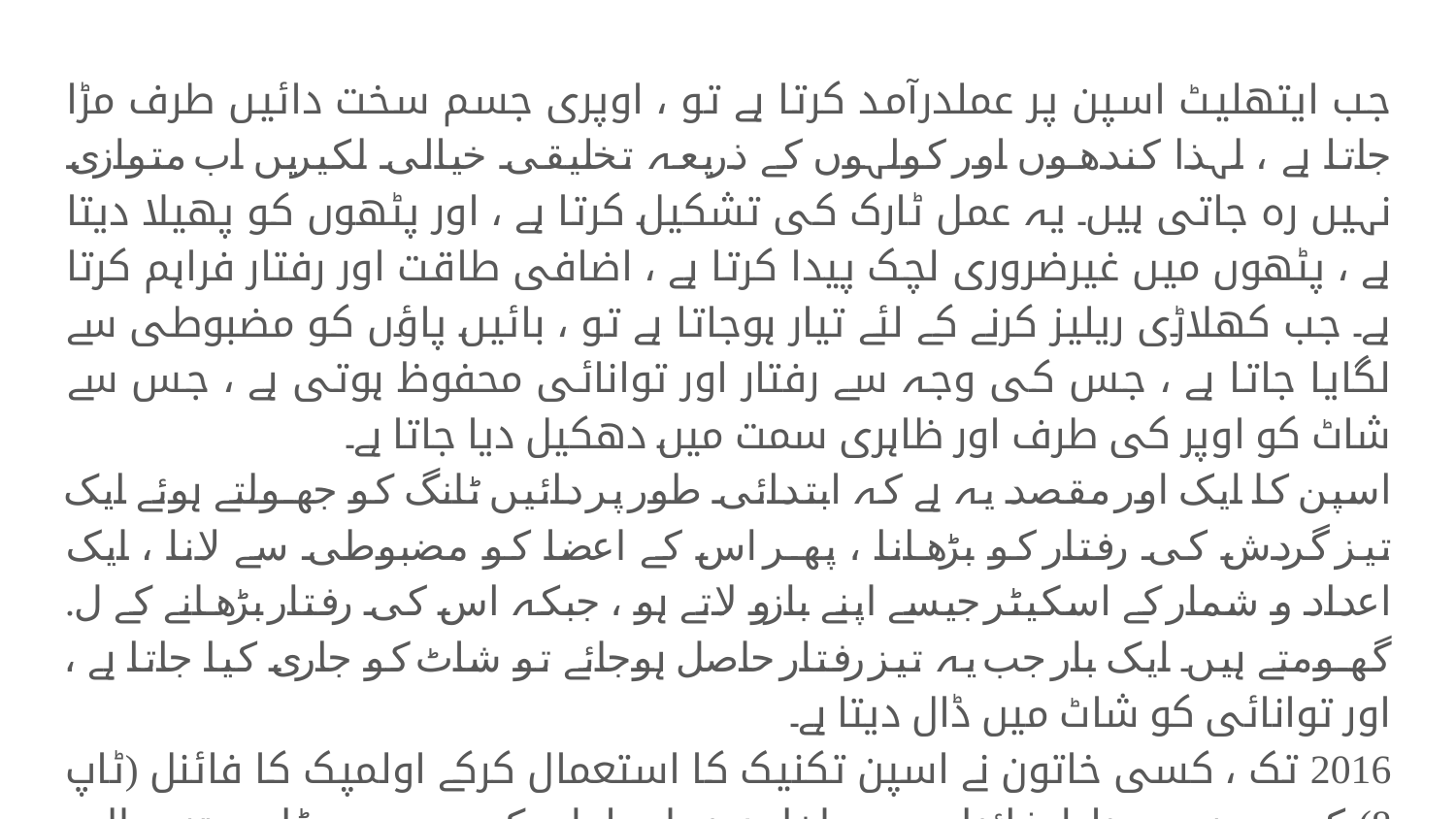

جب ایتھلیٹ اسپن پر عملدرآمد کرتا ہے تو ، اوپری جسم سخت دائیں طرف مڑا جاتا ہے ، لہذا کندھوں اور کولہوں کے ذریعہ تخلیقی خیالی لکیریں اب متوازی نہیں رہ جاتی ہیں۔ یہ عمل ٹارک کی تشکیل کرتا ہے ، اور پٹھوں کو پھیلا دیتا ہے ، پٹھوں میں غیرضروری لچک پیدا کرتا ہے ، اضافی طاقت اور رفتار فراہم کرتا ہے۔ جب کھلاڑی ریلیز کرنے کے لئے تیار ہوجاتا ہے تو ، بائیں پاؤں کو مضبوطی سے لگایا جاتا ہے ، جس کی وجہ سے رفتار اور توانائی محفوظ ہوتی ہے ، جس سے شاٹ کو اوپر کی طرف اور ظاہری سمت میں دھکیل دیا جاتا ہے۔
اسپن کا ایک اور مقصد یہ ہے کہ ابتدائی طور پر دائیں ٹانگ کو جھولتے ہوئے ایک تیز گردش کی رفتار کو بڑھانا ، پھر اس کے اعضا کو مضبوطی سے لانا ، ایک اعداد و شمار کے اسکیٹر جیسے اپنے بازو لاتے ہو ، جبکہ اس کی رفتار بڑھانے کے ل. گھومتے ہیں۔ ایک بار جب یہ تیز رفتار حاصل ہوجائے تو شاٹ کو جاری کیا جاتا ہے ، اور توانائی کو شاٹ میں ڈال دیتا ہے۔
2016 تک ، کسی خاتون نے اسپن تکنیک کا استعمال کرکے اولمپک کا فائنل (ٹاپ 8) کبھی نہیں بنایا۔ فائنل میں داخل ہونے اور اولمپکس میں میڈل جیتنے والی پہلی خاتون انیتا مارٹن تھیں۔